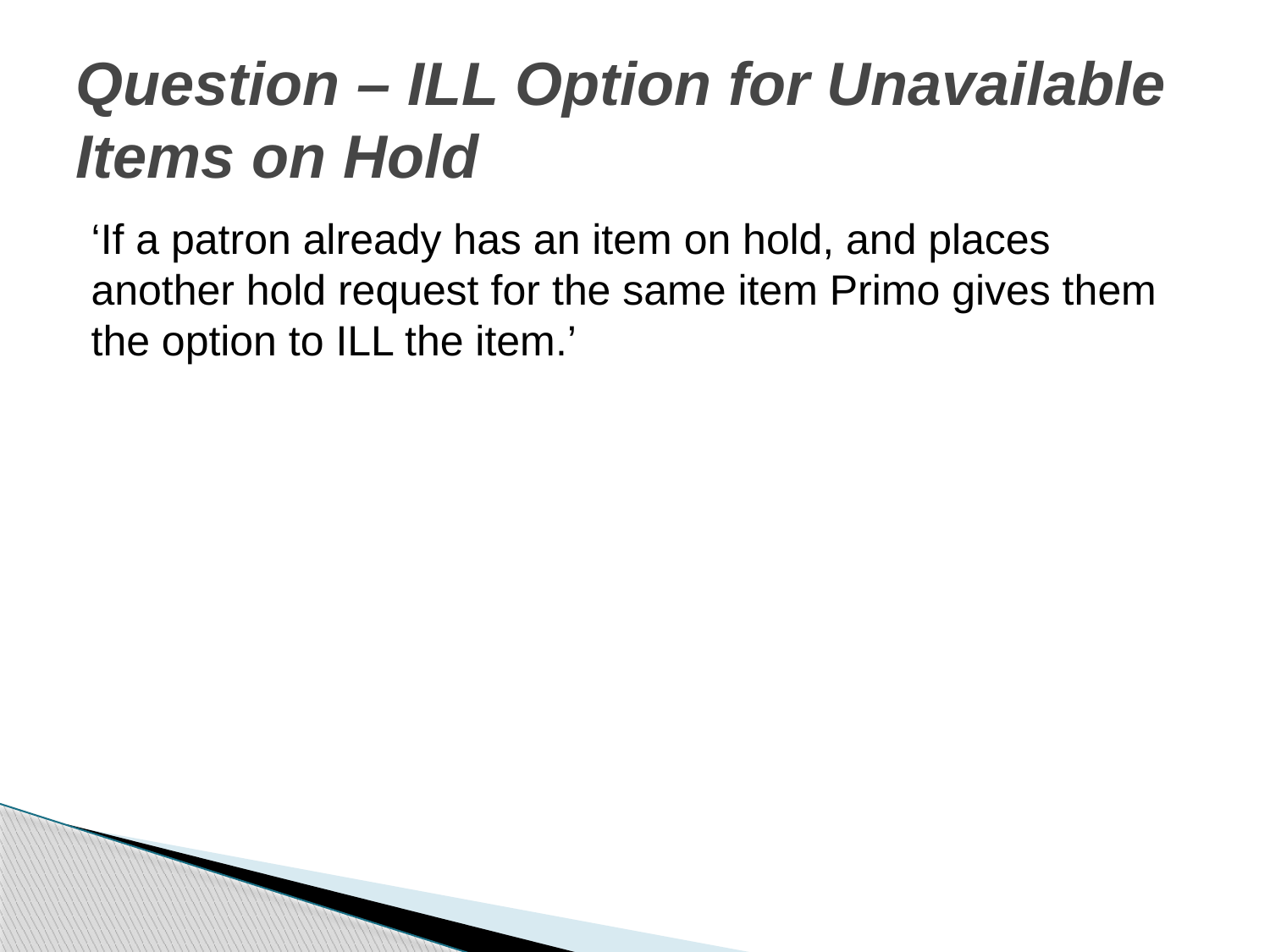

# Question – ILL Option for Unavailable Items on Hold
‘If a patron already has an item on hold, and places another hold request for the same item Primo gives them the option to ILL the item.’